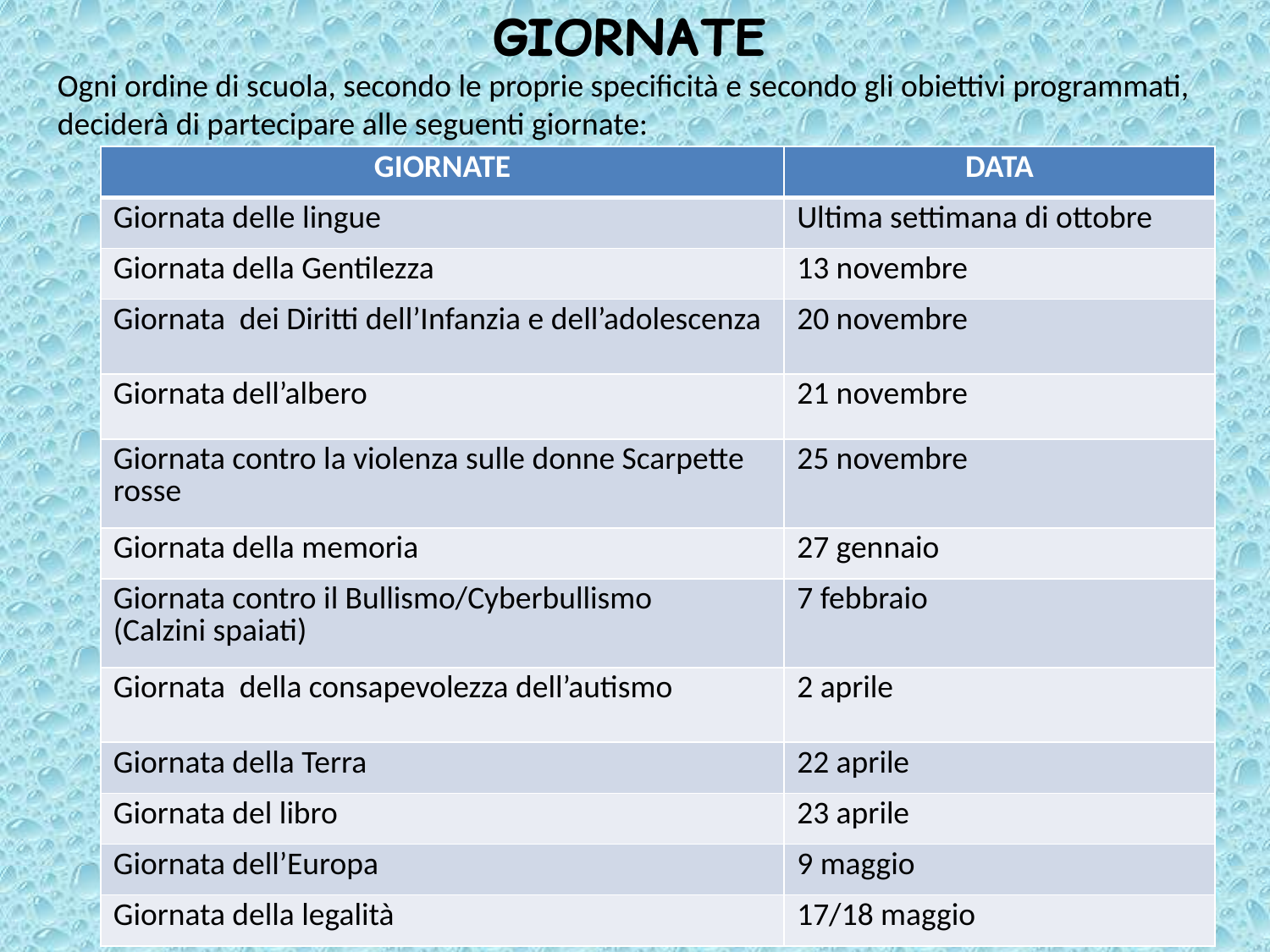

GIORNATE
Ogni ordine di scuola, secondo le proprie specificità e secondo gli obiettivi programmati, deciderà di partecipare alle seguenti giornate:
| GIORNATE | DATA |
| --- | --- |
| Giornata delle lingue | Ultima settimana di ottobre |
| Giornata della Gentilezza | 13 novembre |
| Giornata dei Diritti dell’Infanzia e dell’adolescenza | 20 novembre |
| Giornata dell’albero | 21 novembre |
| Giornata contro la violenza sulle donne Scarpette rosse | 25 novembre |
| Giornata della memoria | 27 gennaio |
| Giornata contro il Bullismo/Cyberbullismo (Calzini spaiati) | 7 febbraio |
| Giornata della consapevolezza dell’autismo | 2 aprile |
| Giornata della Terra | 22 aprile |
| Giornata del libro | 23 aprile |
| Giornata dell’Europa | 9 maggio |
| Giornata della legalità | 17/18 maggio |